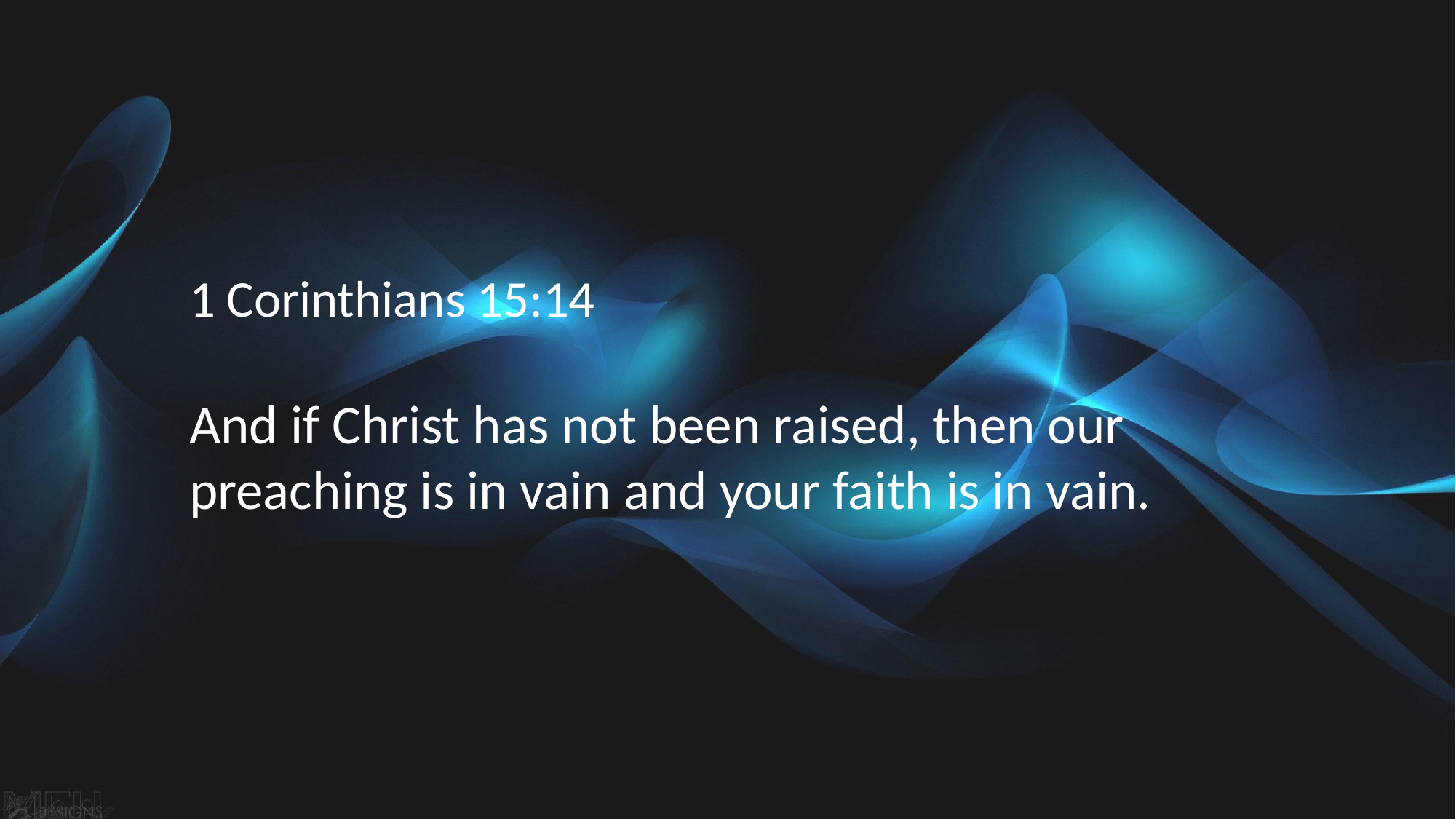

1 Corinthians 15:14

And if Christ has not been raised, then our preaching is in vain and your faith is in vain.